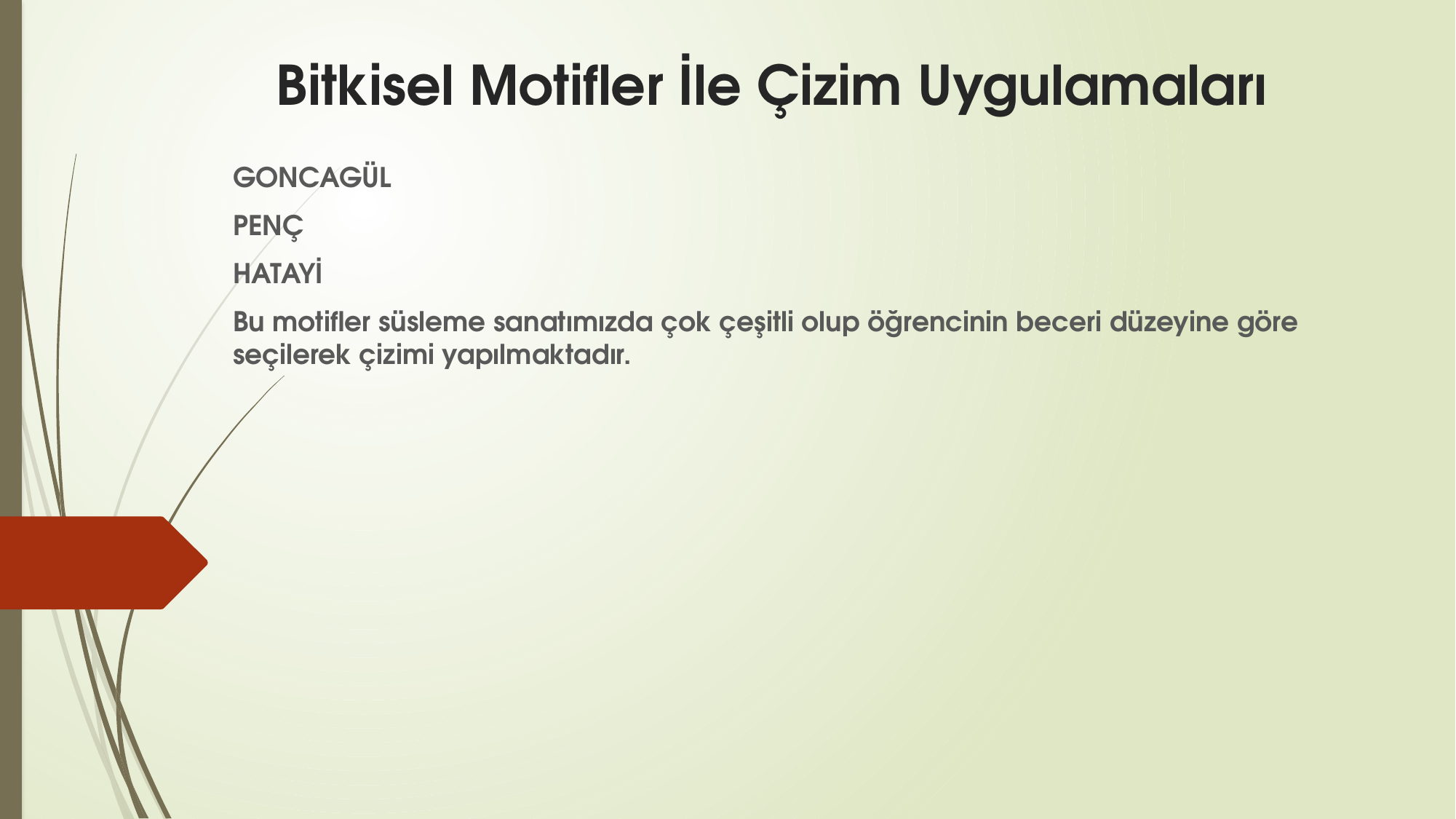

# Bitkisel Motifler İle Çizim Uygulamaları
GONCAGÜL
PENÇ
HATAYİ
Bu motifler süsleme sanatımızda çok çeşitli olup öğrencinin beceri düzeyine göre seçilerek çizimi yapılmaktadır.